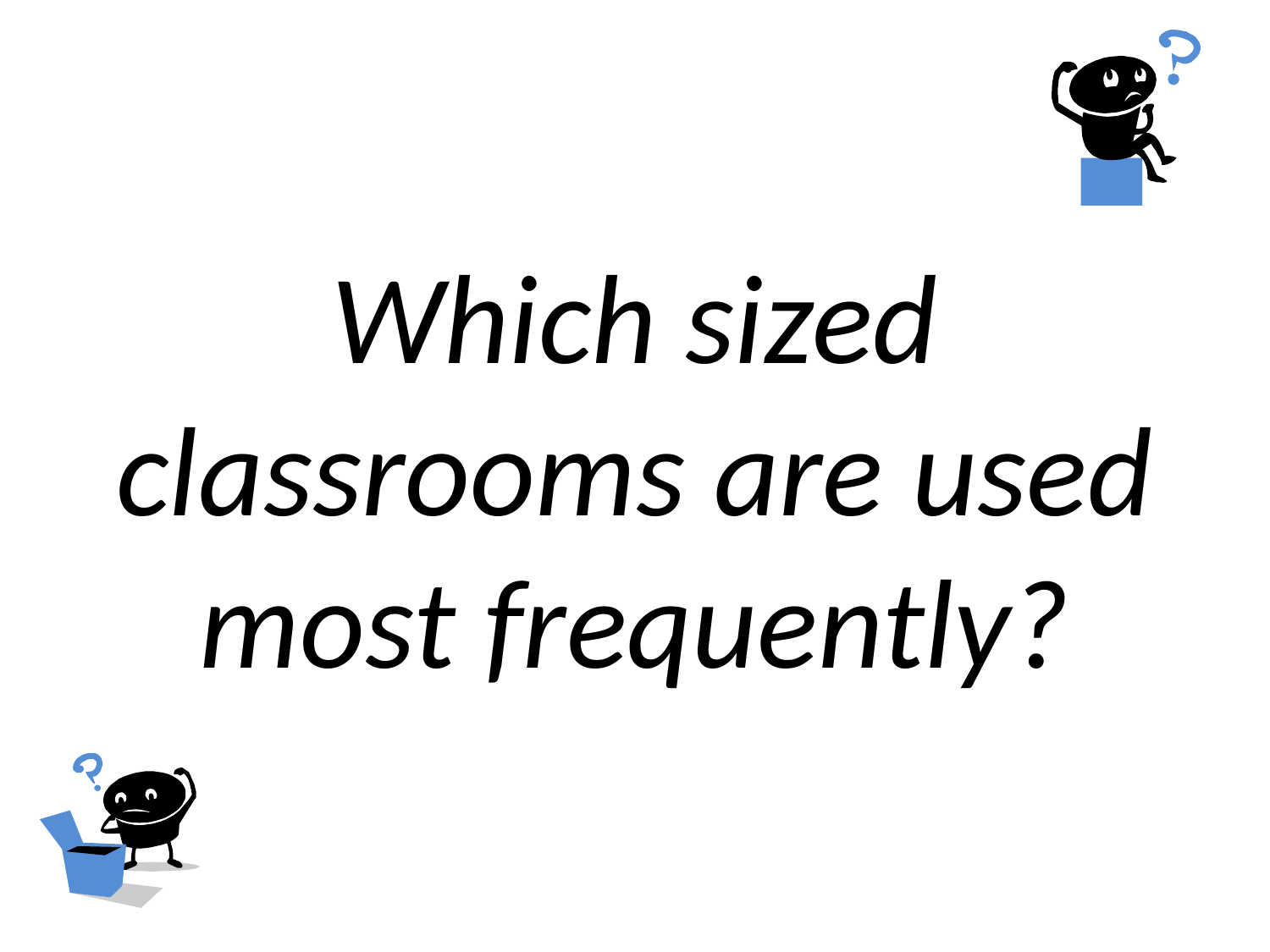

# Which sized classrooms are used most frequently?